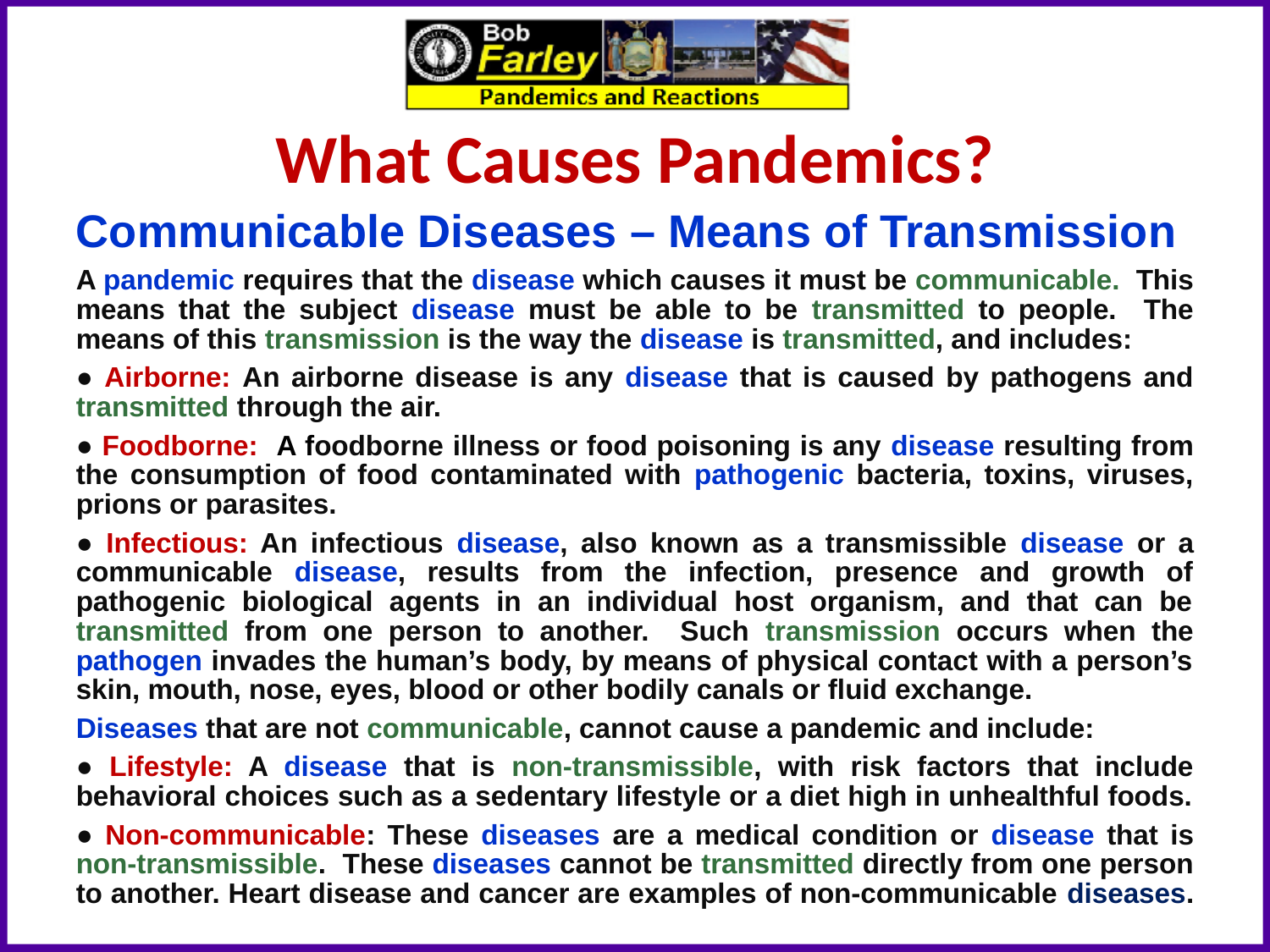

What Causes Pandemics?
Communicable Diseases – Means of Transmission

A pandemic requires that the disease which causes it must be communicable.  This means that the subject disease must be able to be transmitted to people.  The means of this transmission is the way the disease is transmitted, and includes:

● Airborne: An airborne disease is any disease that is caused by pathogens and transmitted through the air.

● Foodborne:  A foodborne illness or food poisoning is any disease resulting from the consumption of food contaminated with pathogenic bacteria, toxins, viruses, prions or parasites.

● Infectious: An infectious disease, also known as a transmissible disease or a communicable disease, results from the infection, presence and growth of pathogenic biological agents in an individual host organism, and that can be transmitted from one person to another.  Such transmission occurs when the pathogen invades the human’s body, by means of physical contact with a person’s skin, mouth, nose, eyes, blood or other bodily canals or fluid exchange.

Diseases that are not communicable, cannot cause a pandemic and include:

● Lifestyle: A disease that is non-transmissible, with risk factors that include behavioral choices such as a sedentary lifestyle or a diet high in unhealthful foods.

● Non-communicable: These diseases are a medical condition or disease that is non-transmissible.  These diseases cannot be transmitted directly from one person to another. Heart disease and cancer are examples of non-communicable diseases.